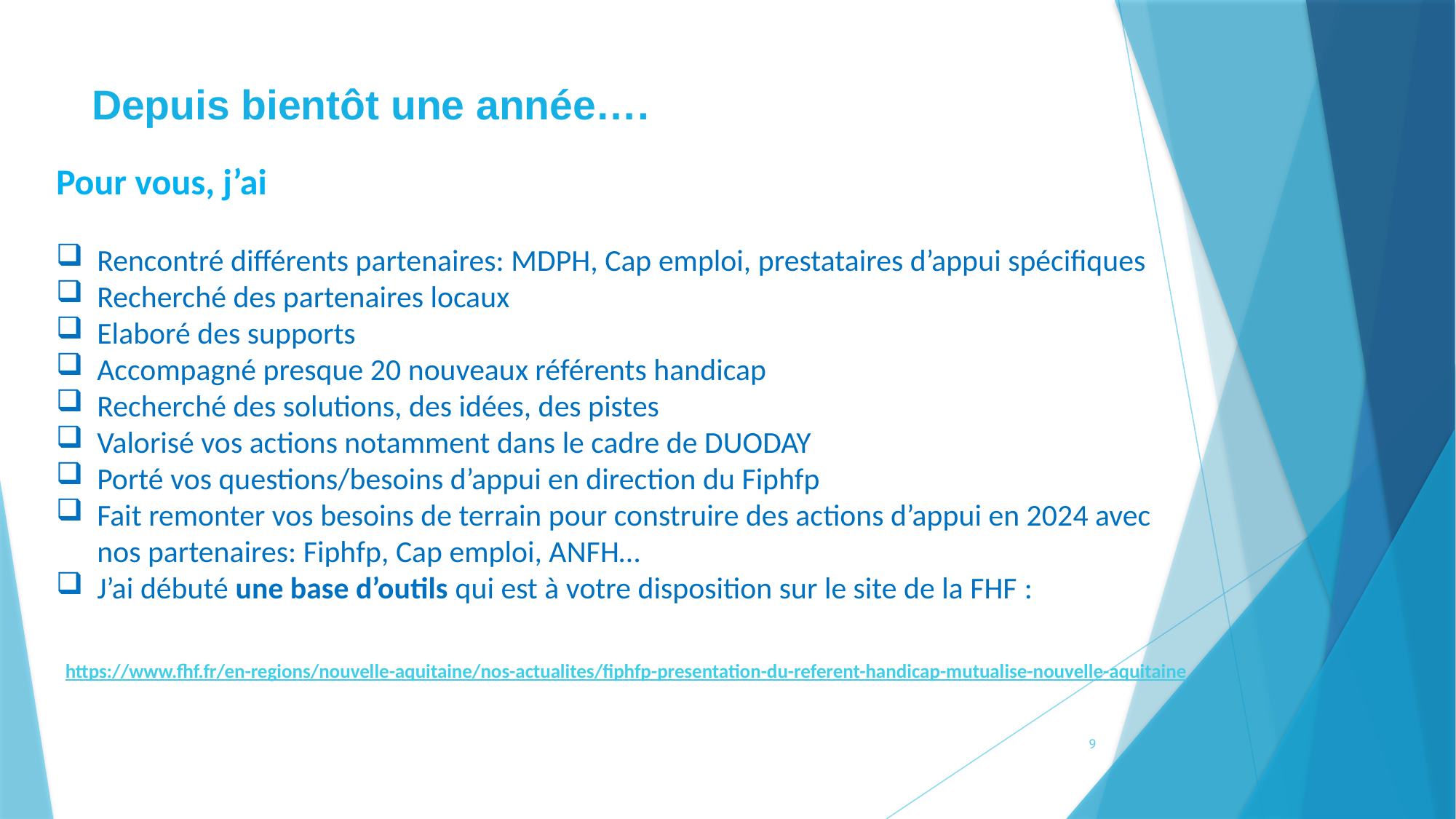

# Depuis bientôt une année….
Pour vous, j’ai

Rencontré différents partenaires: MDPH, Cap emploi, prestataires d’appui spécifiques
Recherché des partenaires locaux
Elaboré des supports
Accompagné presque 20 nouveaux référents handicap
Recherché des solutions, des idées, des pistes
Valorisé vos actions notamment dans le cadre de DUODAY
Porté vos questions/besoins d’appui en direction du Fiphfp
Fait remonter vos besoins de terrain pour construire des actions d’appui en 2024 avec nos partenaires: Fiphfp, Cap emploi, ANFH…
J’ai débuté une base d’outils qui est à votre disposition sur le site de la FHF :

https://www.fhf.fr/en-regions/nouvelle-aquitaine/nos-actualites/fiphfp-presentation-du-referent-handicap-mutualise-nouvelle-aquitaine

9